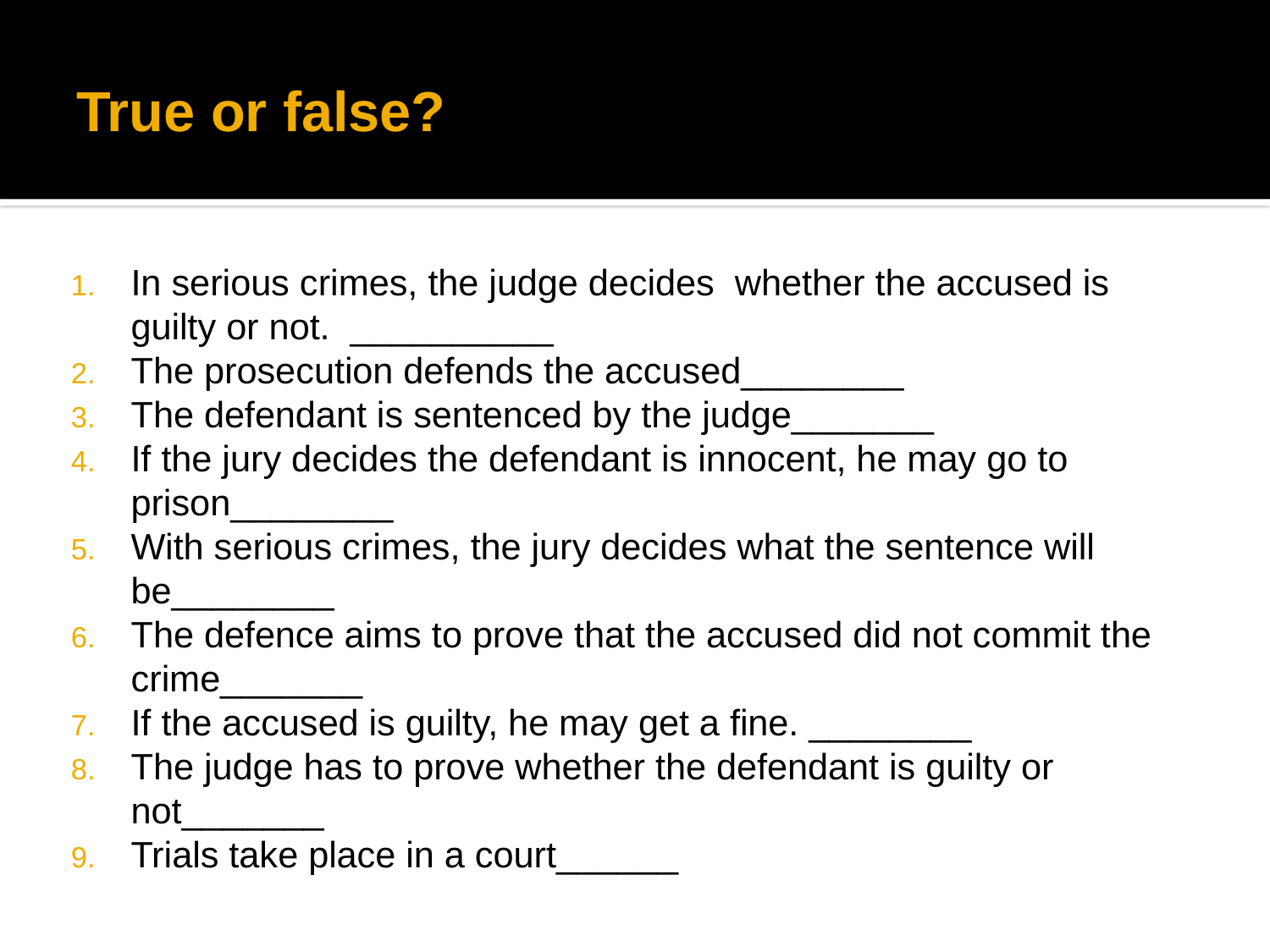

# True or false?
In serious crimes, the judge decides  whether the accused is guilty or not.  __________
The prosecution defends the accused________
The defendant is sentenced by the judge_______
If the jury decides the defendant is innocent, he may go to prison________
With serious crimes, the jury decides what the sentence will be________
The defence aims to prove that the accused did not commit the crime_______
If the accused is guilty, he may get a fine. ________
The judge has to prove whether the defendant is guilty or not_______
Trials take place in a court______